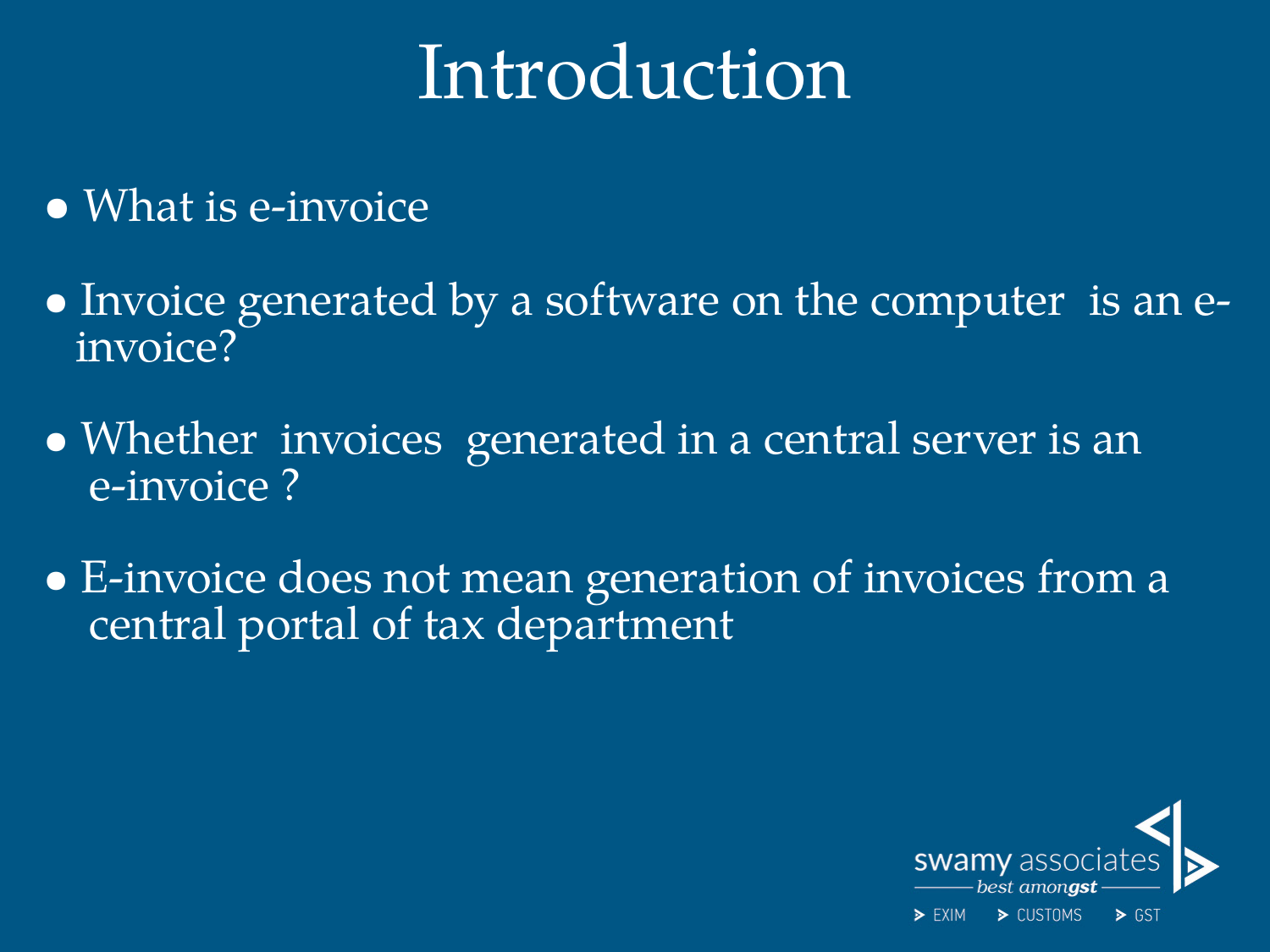

# Introduction
• What is e-invoice

• Invoice generated by a software on the computer  is an e-invoice?

• Whether  invoices  generated in a central server is an
    e-invoice ?

• E-invoice does not mean generation of invoices from a
    central portal of tax department